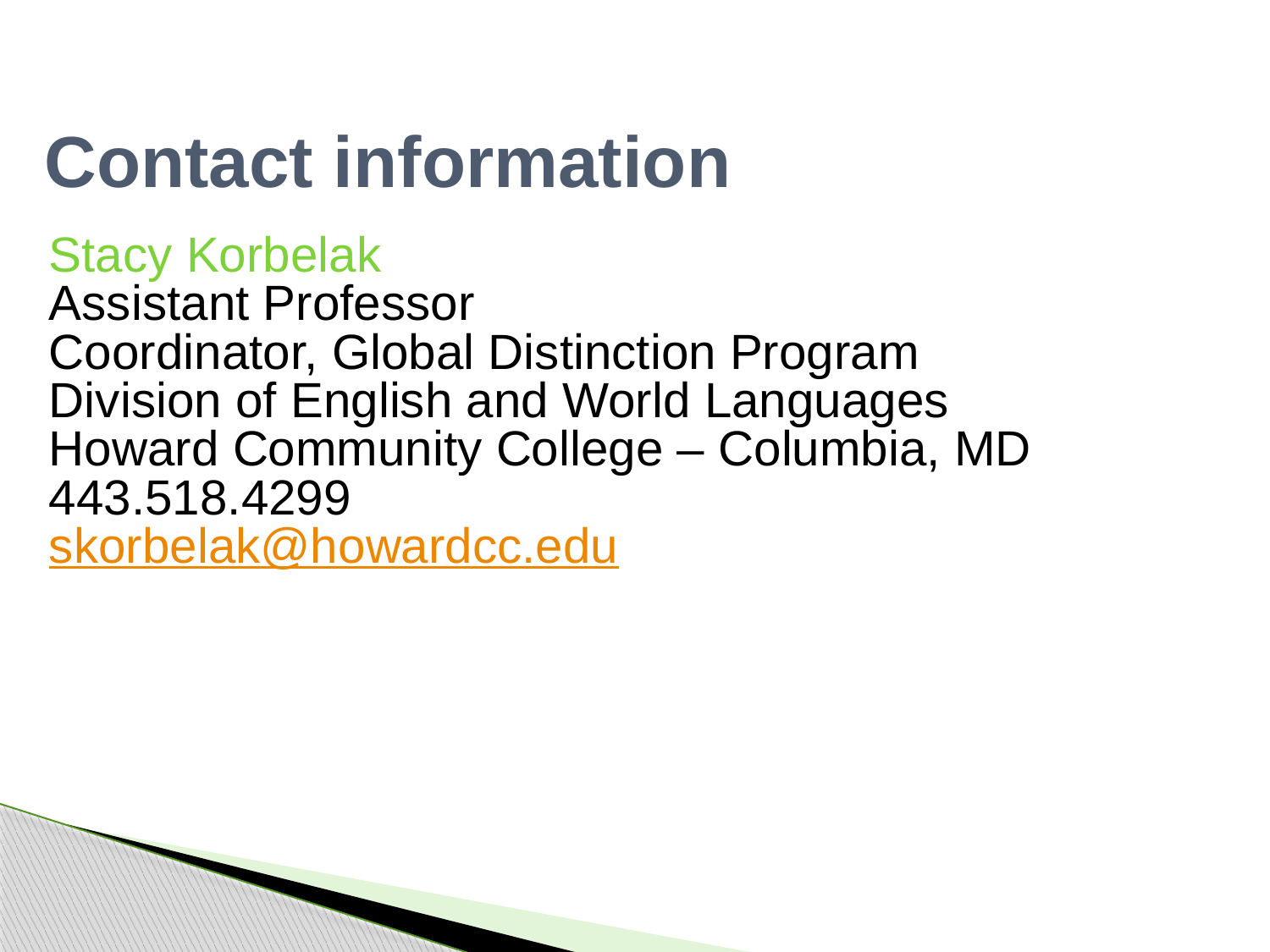

Contact information
Stacy Korbelak
Assistant Professor
Coordinator, Global Distinction Program
Division of English and World Languages
Howard Community College – Columbia, MD
443.518.4299
skorbelak@howardcc.edu